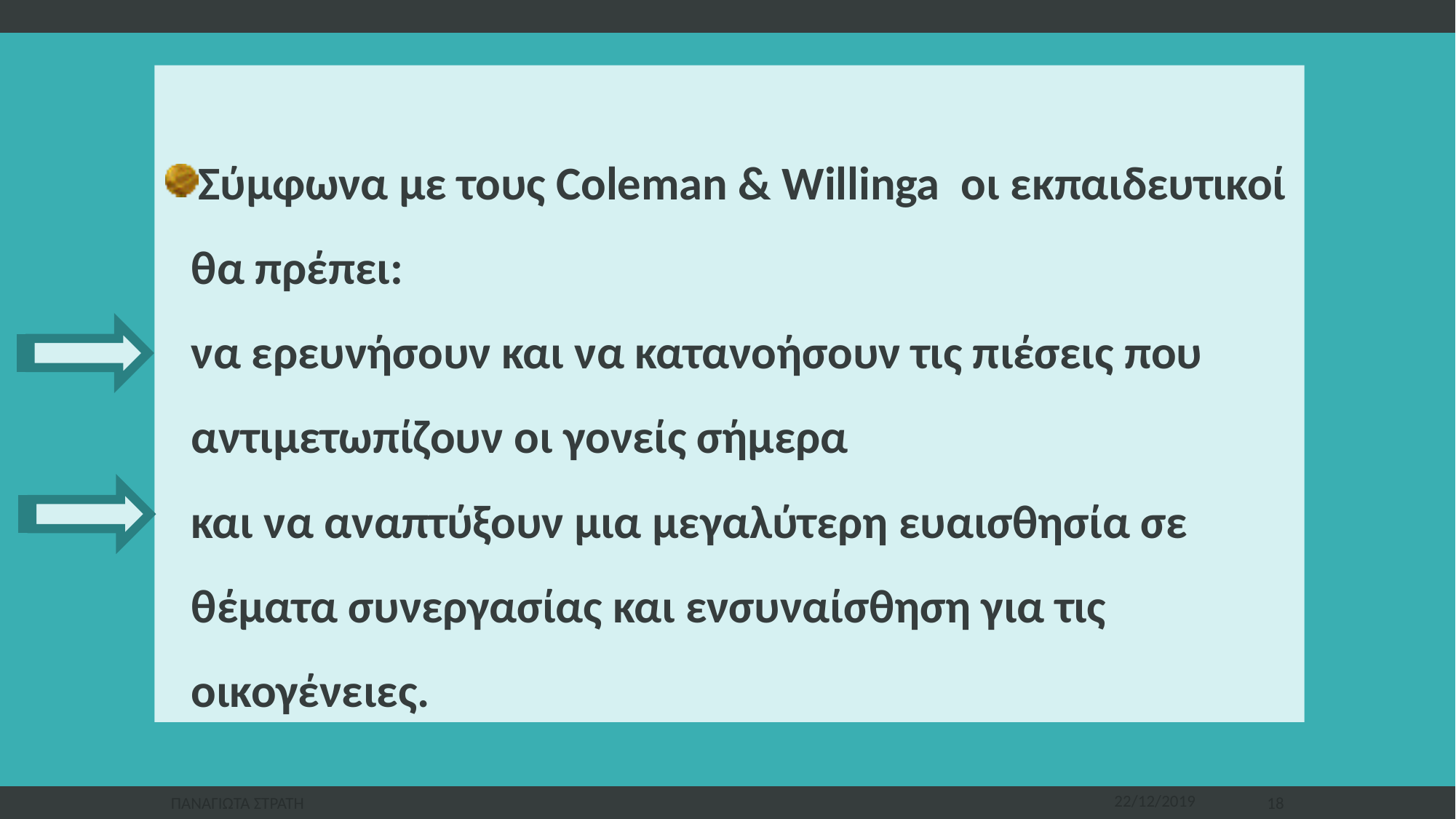

# Σύμφωνα με τους Coleman & Willinga  οι εκπαιδευτικοί θα πρέπει: να ερευνήσουν και να κατανοήσουν τις πιέσεις που αντιμετωπίζουν οι γονείς σήμερα και να αναπτύξουν μια μεγαλύτερη ευαισθησία σε θέματα συνεργασίας και ενσυναίσθηση για τις οικογένειες.

Παναγιωτα Στρατη
22/12/2019
18